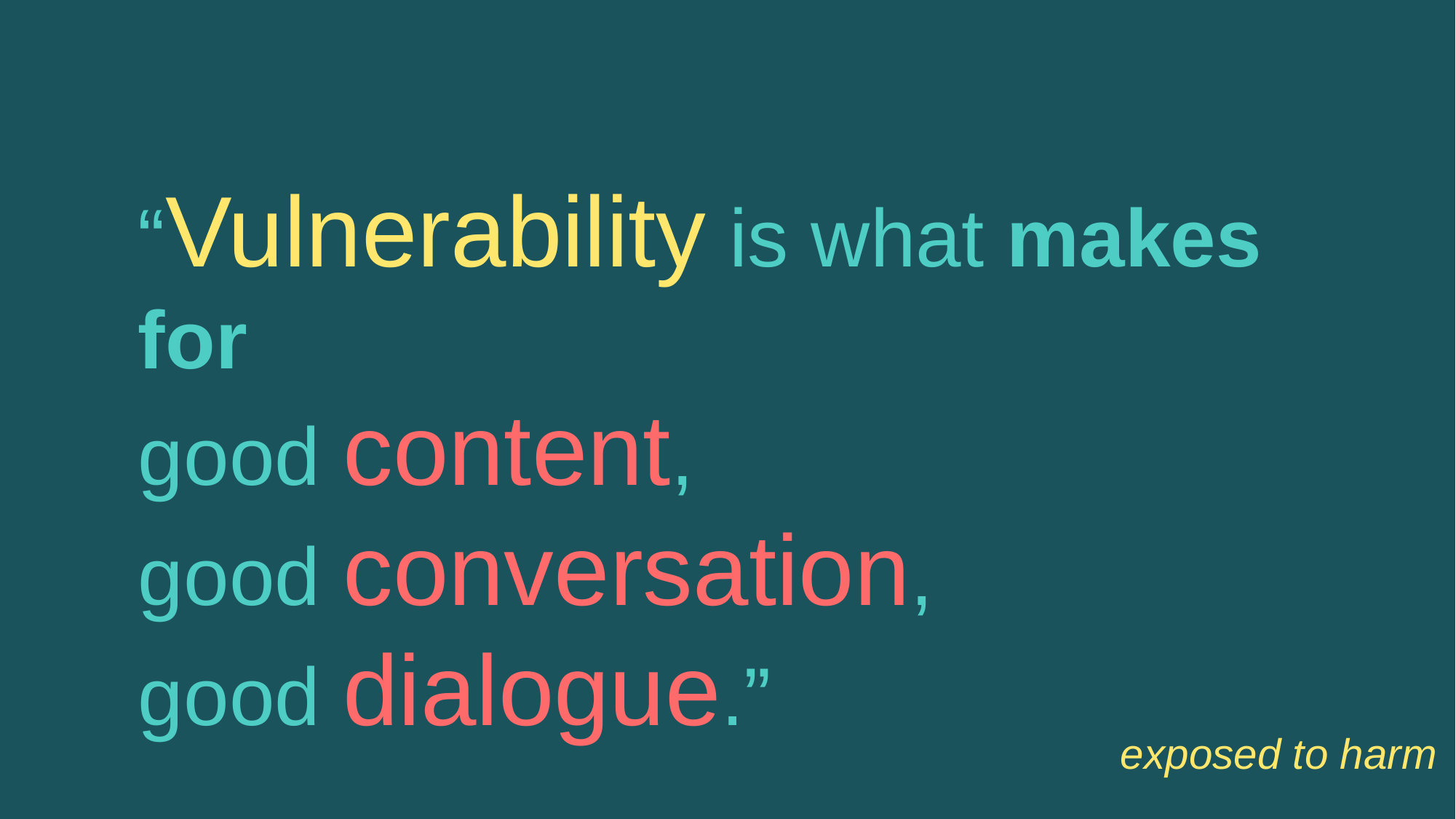

“Vulnerability is what makes for
good content,
good conversation,
good dialogue.”
exposed to harm